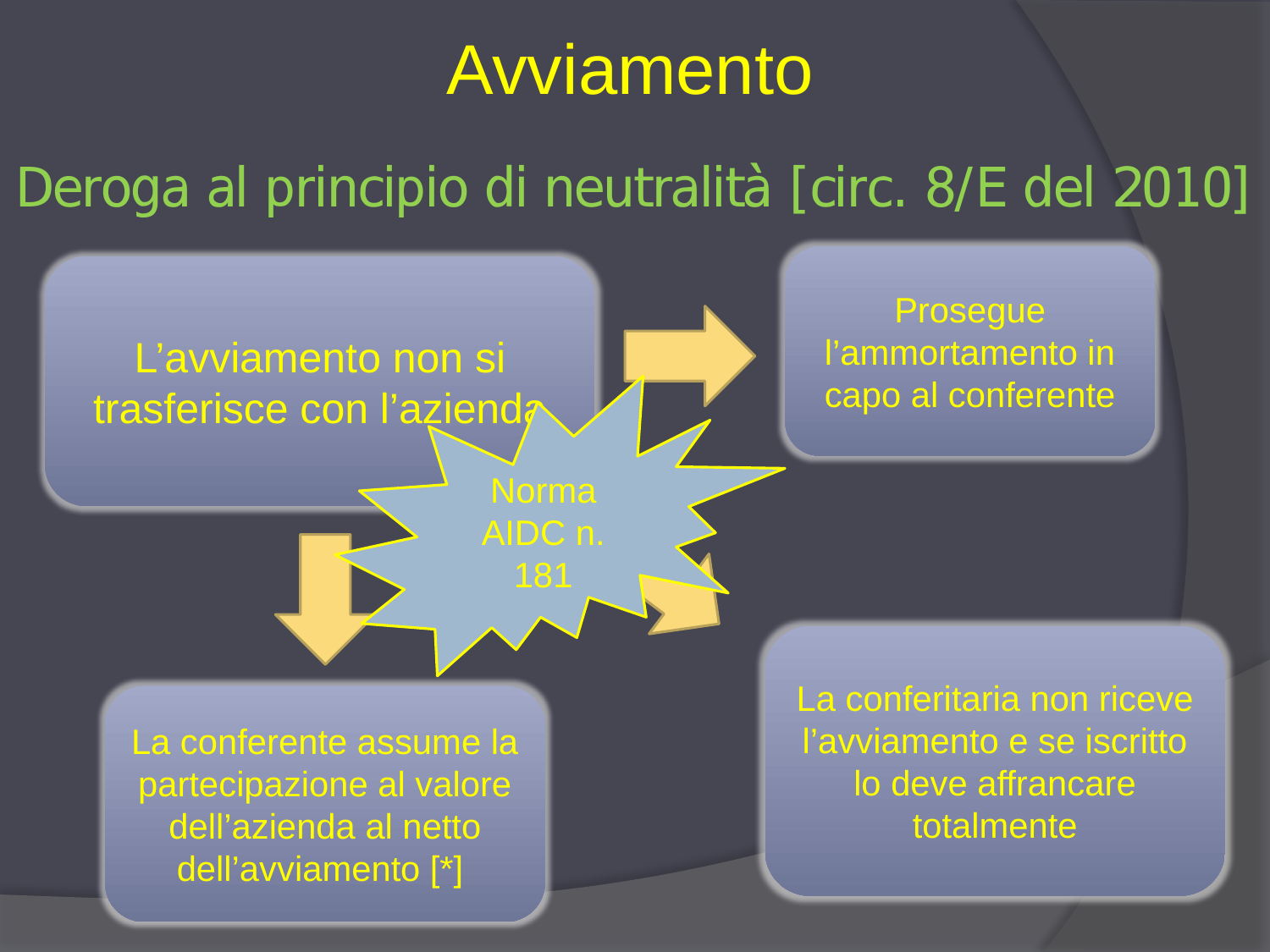

# Avviamento
Deroga al principio di neutralità [circ. 8/E del 2010]
Prosegue l’ammortamento in capo al conferente
L’avviamento non si trasferisce con l’azienda

Norma AIDC n. 181

La conferitaria non riceve l’avviamento e se iscritto lo deve affrancare totalmente
La conferente assume la partecipazione al valore dell’azienda al netto dell’avviamento [*]